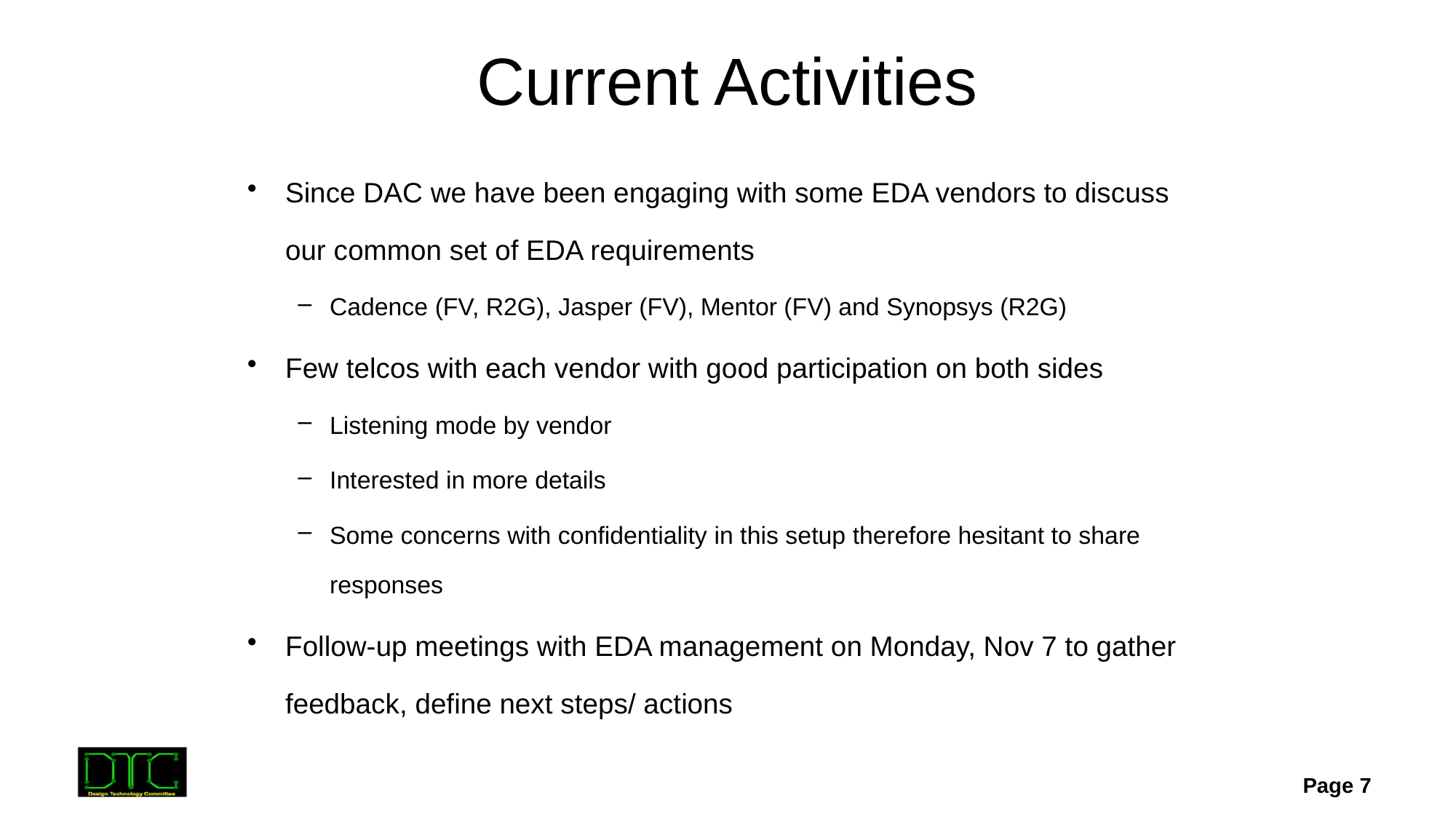

# Current Activities
Since DAC we have been engaging with some EDA vendors to discuss our common set of EDA requirements
Cadence (FV, R2G), Jasper (FV), Mentor (FV) and Synopsys (R2G)
Few telcos with each vendor with good participation on both sides
Listening mode by vendor
Interested in more details
Some concerns with confidentiality in this setup therefore hesitant to share responses
Follow-up meetings with EDA management on Monday, Nov 7 to gather feedback, define next steps/ actions
Page 7